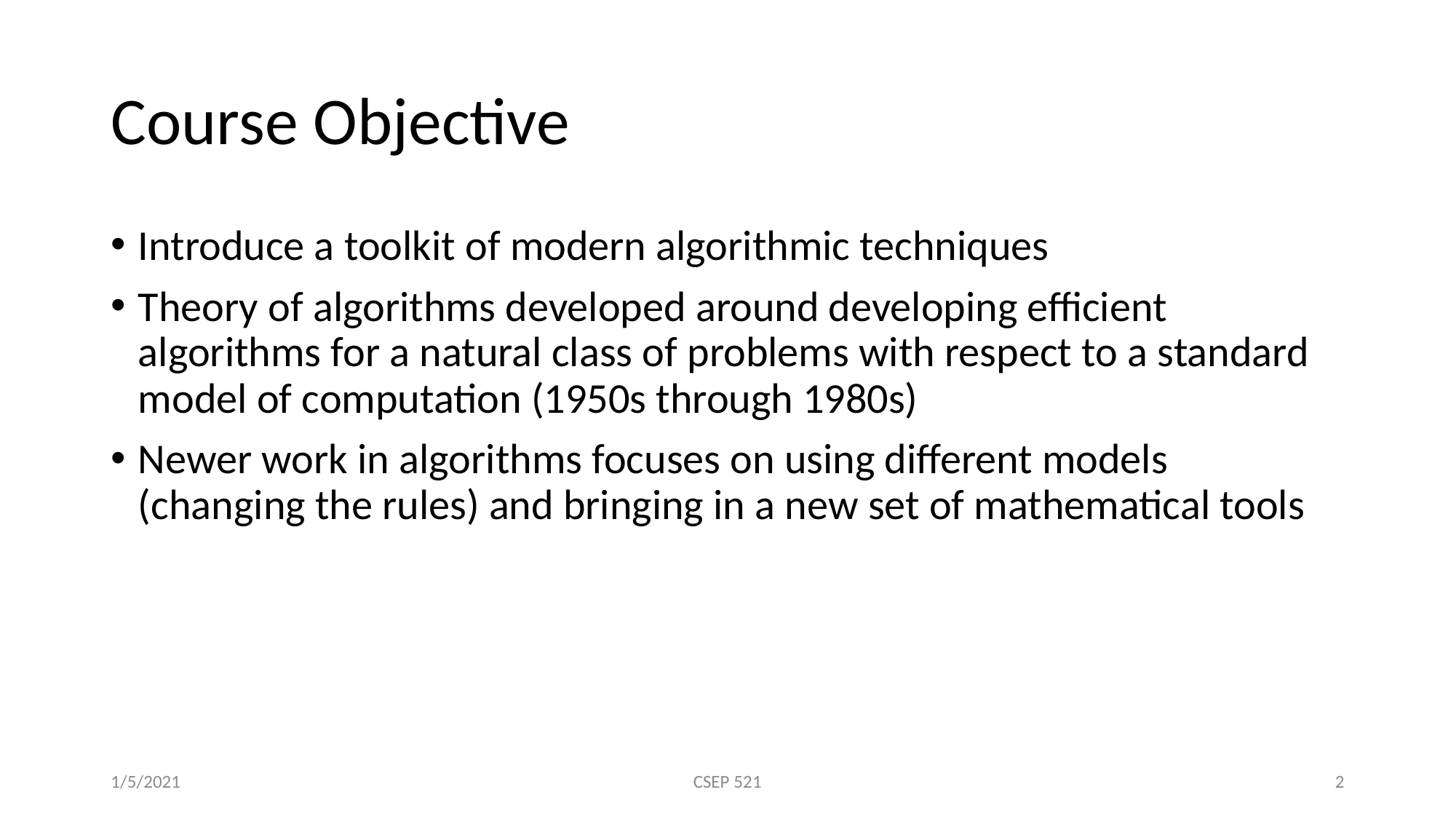

# Course Objective
Introduce a toolkit of modern algorithmic techniques
Theory of algorithms developed around developing efficient algorithms for a natural class of problems with respect to a standard model of computation (1950s through 1980s)
Newer work in algorithms focuses on using different models (changing the rules) and bringing in a new set of mathematical tools
1/5/2021
CSEP 521
2